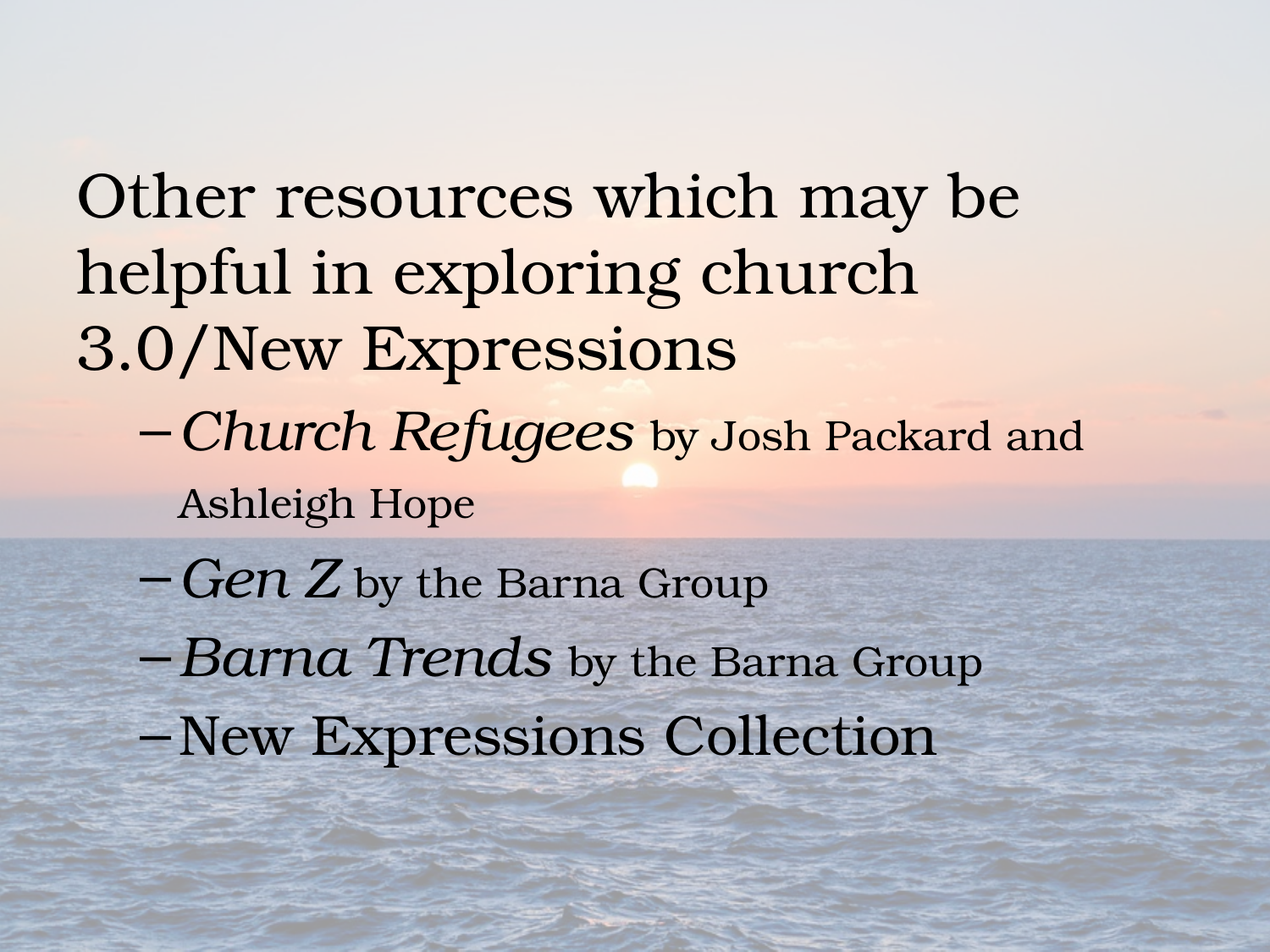

Other resources which may be helpful in exploring church 3.0/New Expressions
Church Refugees by Josh Packard and Ashleigh Hope
Gen Z by the Barna Group
Barna Trends by the Barna Group
New Expressions Collection